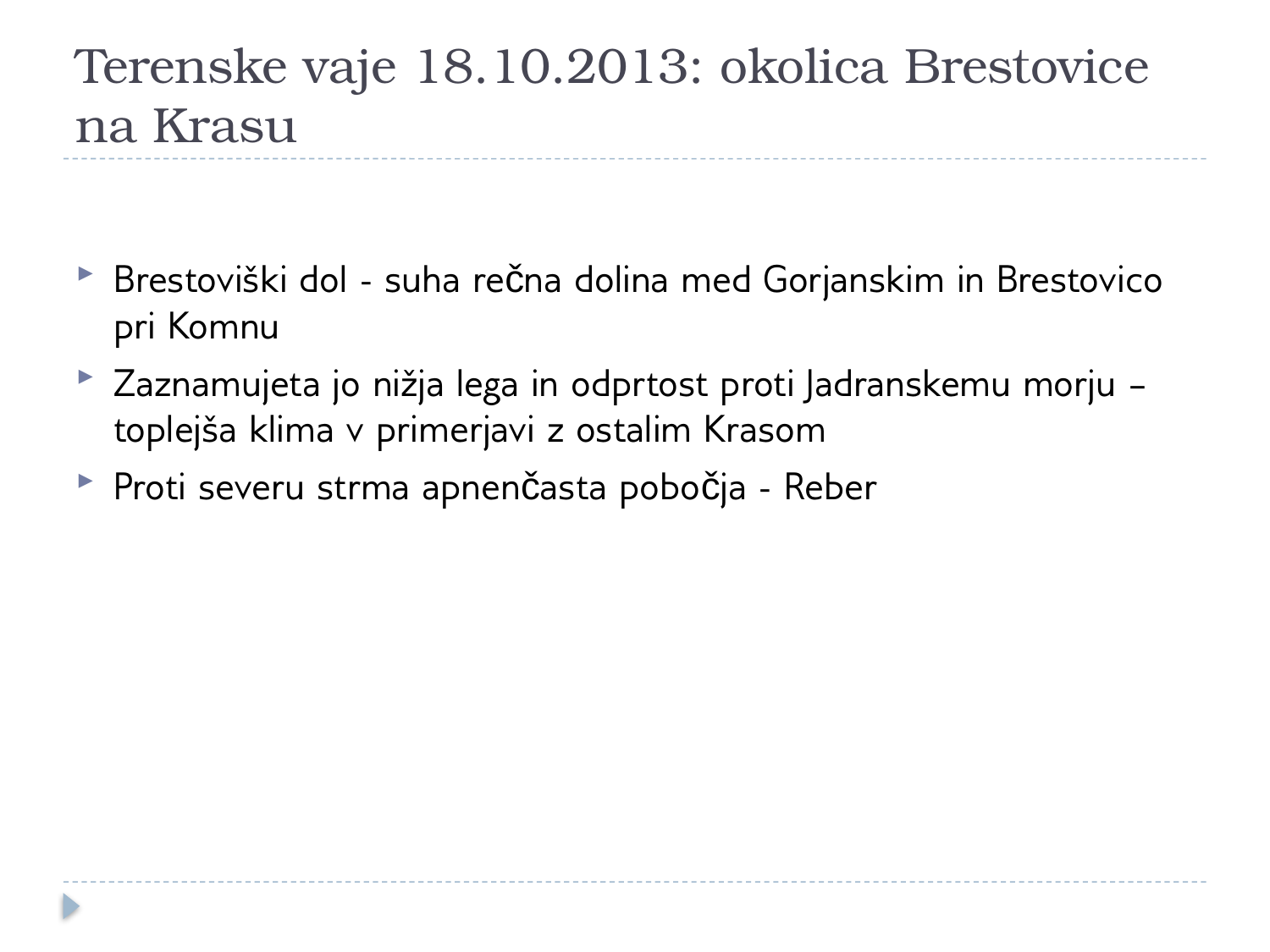

# Terenske vaje 18.10.2013: okolica Brestovice na Krasu
Brestoviški dol - suha rečna dolina med Gorjanskim in Brestovico pri Komnu
Zaznamujeta jo nižja lega in odprtost proti Jadranskemu morju – toplejša klima v primerjavi z ostalim Krasom
Proti severu strma apnenčasta pobočja - Reber